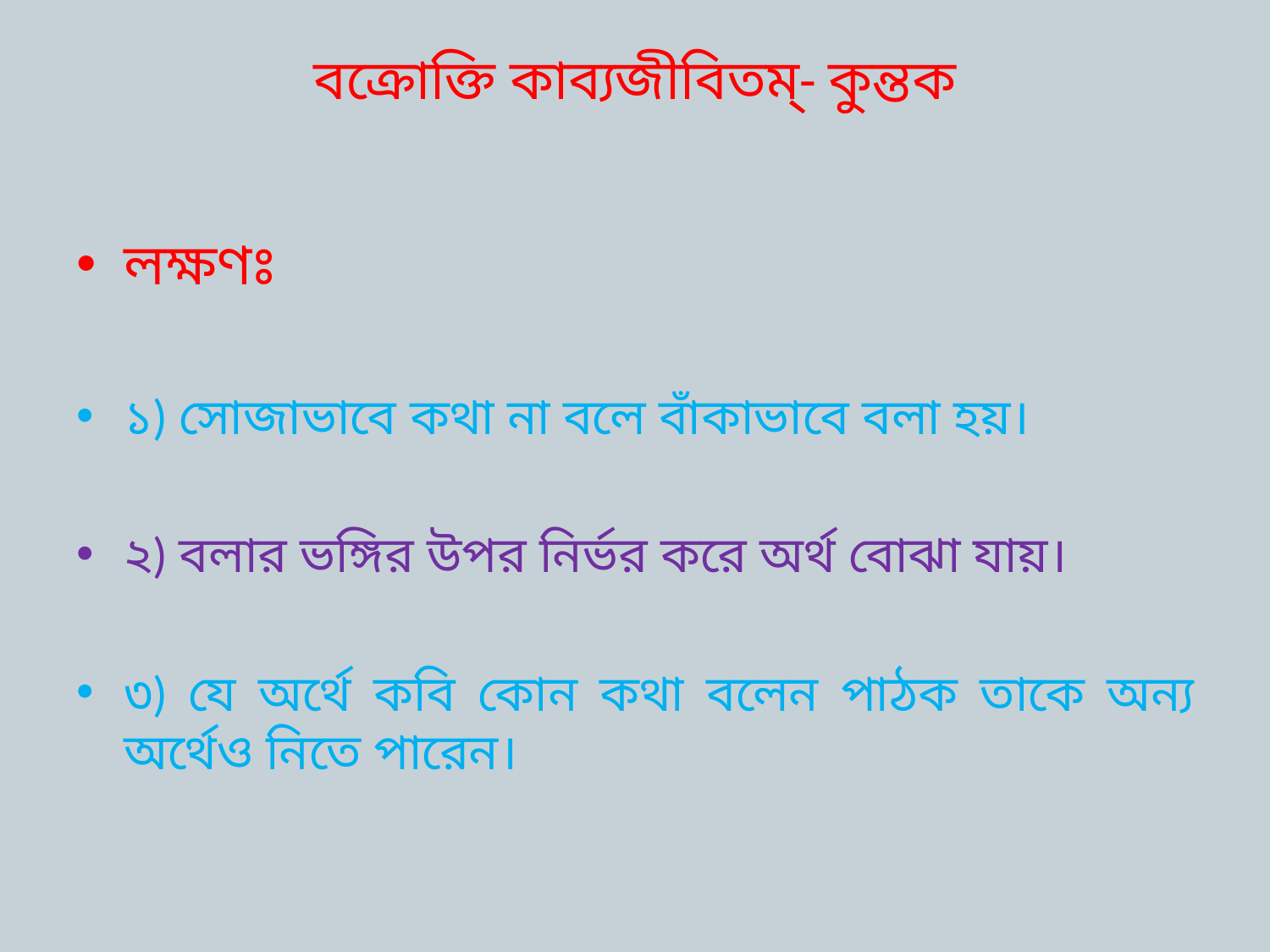

# বক্রোক্তি কাব্যজীবিতম্‌- কুন্তক
লক্ষণঃ

১) সোজাভাবে কথা না বলে বাঁকাভাবে বলা হয়।

২) বলার ভঙ্গির উপর নির্ভর করে অর্থ বোঝা যায়।

৩) যে অর্থে কবি কোন কথা বলেন পাঠক তাকে অন্য অর্থেও নিতে পারেন।